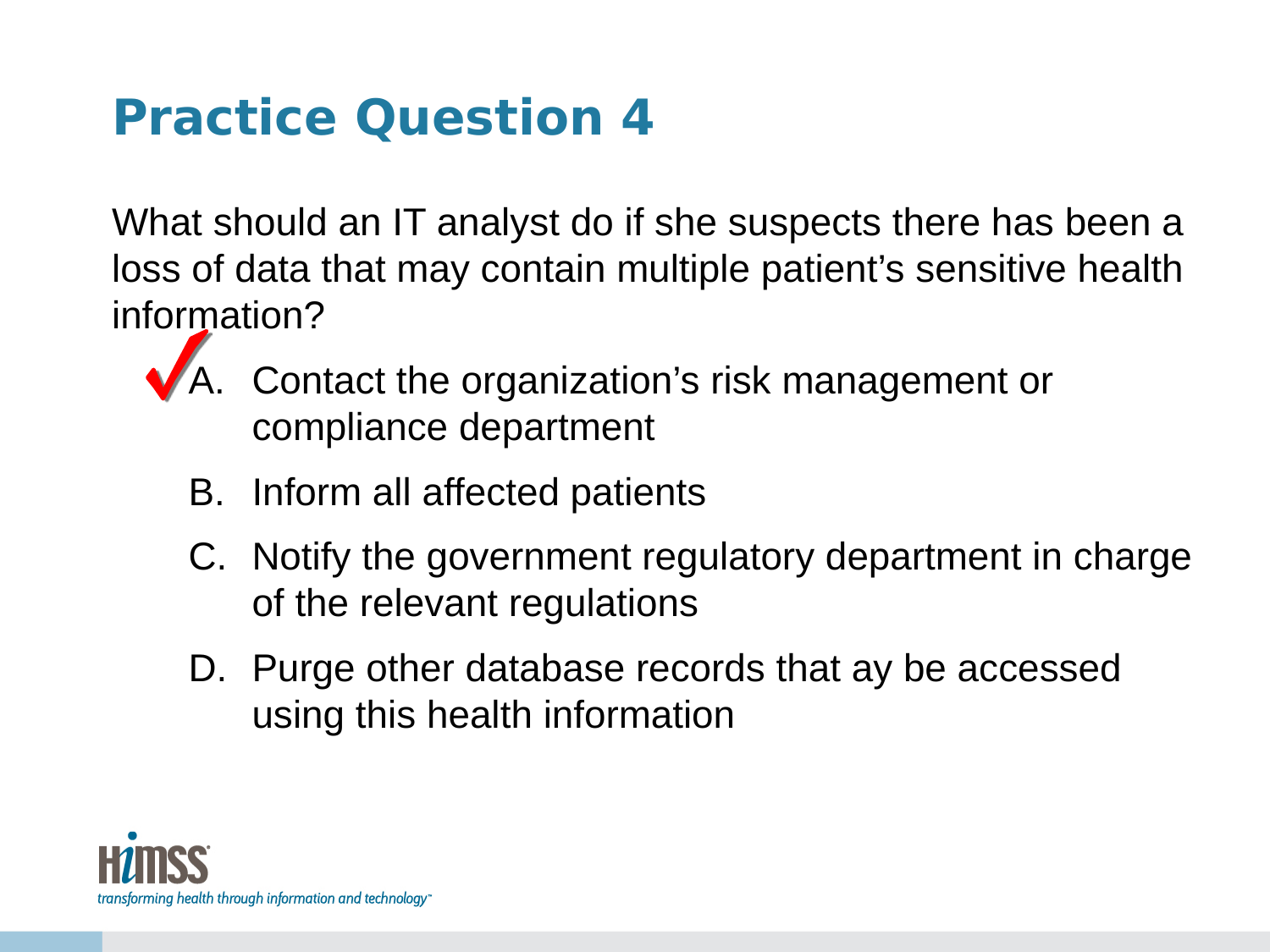

# Practice Question 4
What should an IT analyst do if she suspects there has been a loss of data that may contain multiple patient’s sensitive health information?
Contact the organization’s risk management or compliance department
Inform all affected patients
Notify the government regulatory department in charge of the relevant regulations
Purge other database records that ay be accessed using this health information